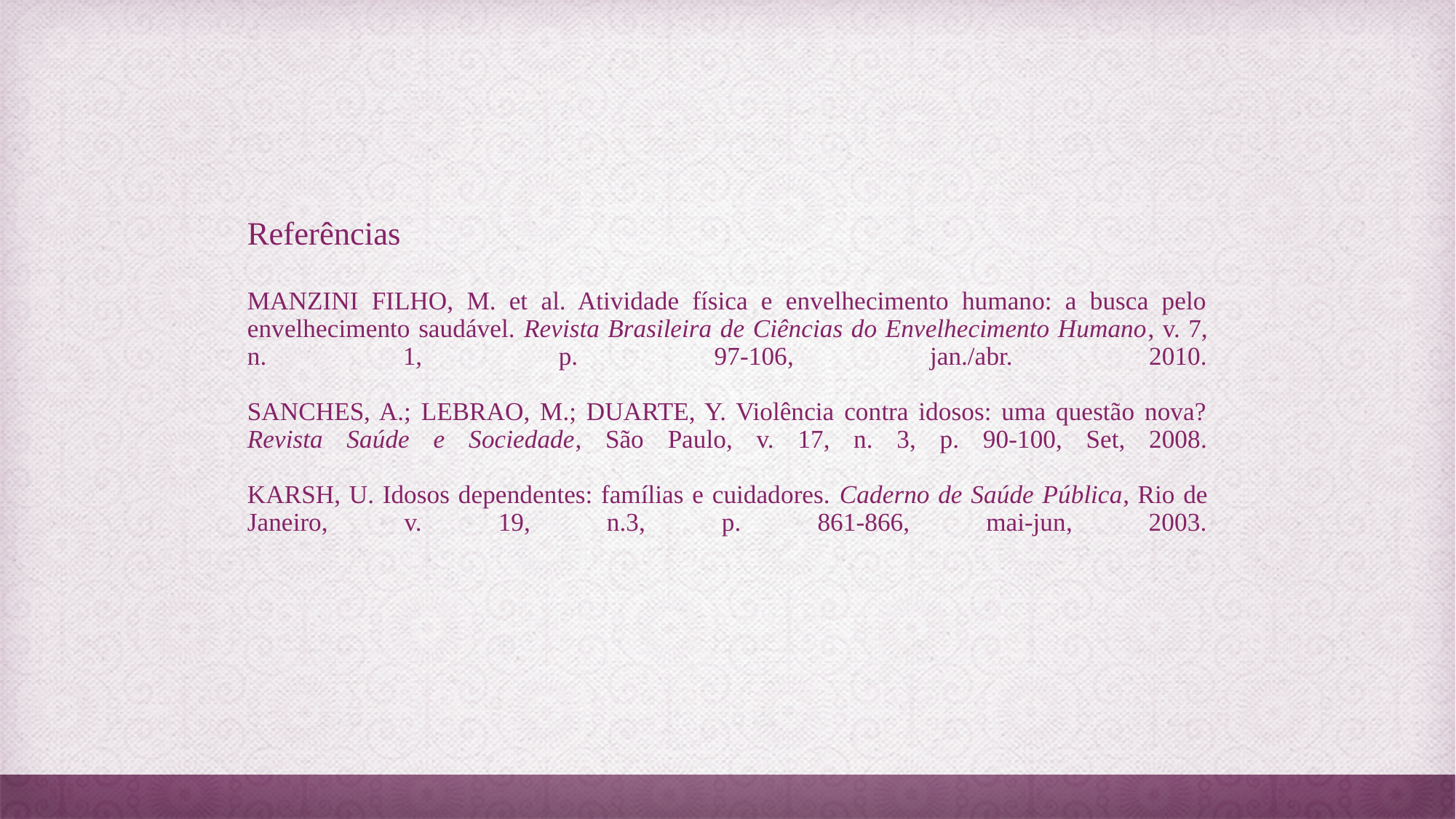

# Referências MANZINI FILHO, M. et al. Atividade física e envelhecimento humano: a busca pelo envelhecimento saudável. Revista Brasileira de Ciências do Envelhecimento Humano, v. 7, n. 1, p. 97-106, jan./abr. 2010. SANCHES, A.; LEBRAO, M.; DUARTE, Y. Violência contra idosos: uma questão nova? Revista Saúde e Sociedade, São Paulo, v. 17, n. 3, p. 90-100, Set, 2008. KARSH, U. Idosos dependentes: famílias e cuidadores. Caderno de Saúde Pública, Rio de Janeiro, v. 19, n.3, p. 861-866, mai-jun, 2003.